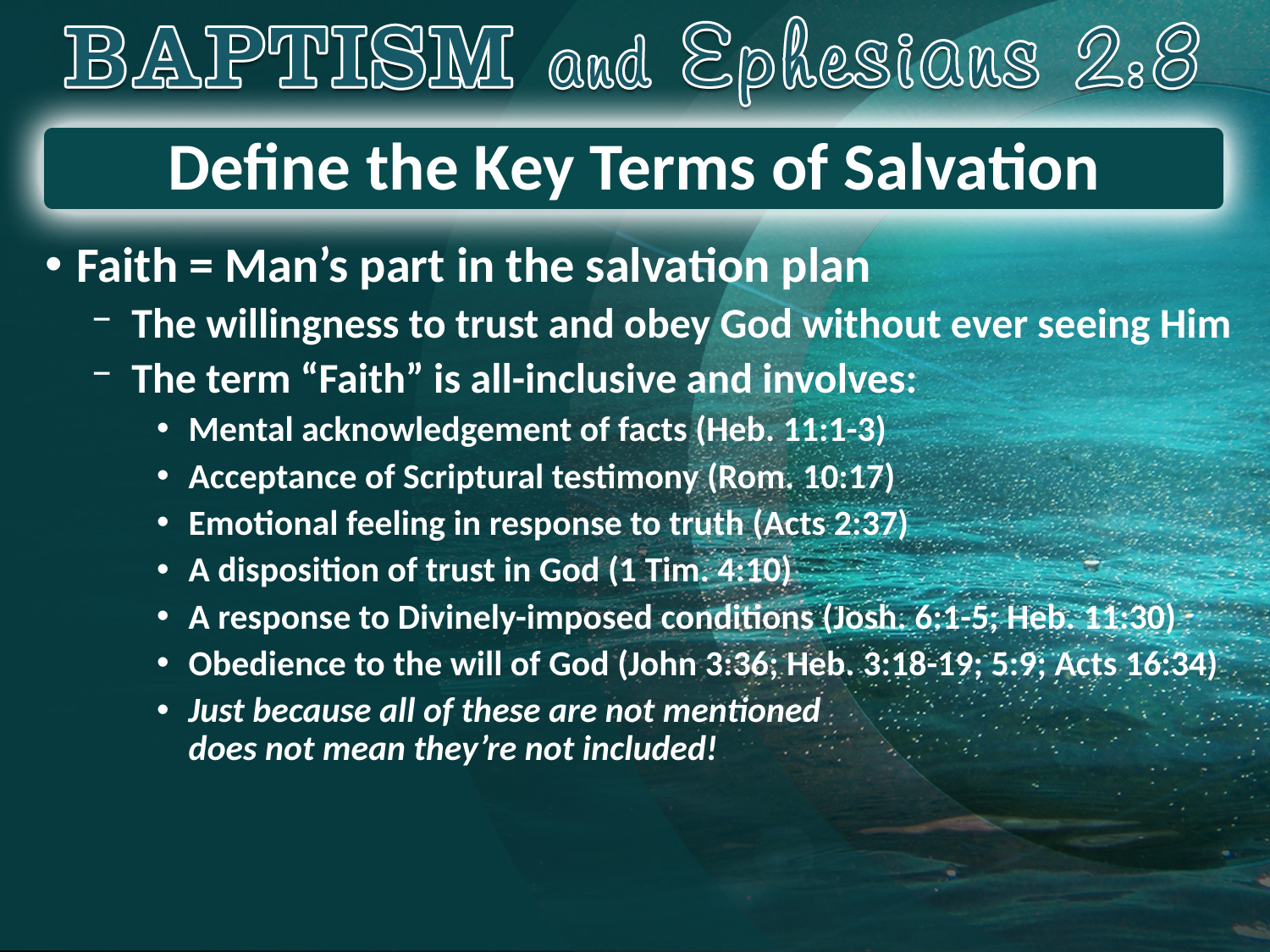

# Define the Key Terms of Salvation
Faith = Man’s part in the salvation plan
The willingness to trust and obey God without ever seeing Him
The term “Faith” is all-inclusive and involves:
Mental acknowledgement of facts (Heb. 11:1-3)
Acceptance of Scriptural testimony (Rom. 10:17)
Emotional feeling in response to truth (Acts 2:37)
A disposition of trust in God (1 Tim. 4:10)
A response to Divinely-imposed conditions (Josh. 6:1-5; Heb. 11:30)
Obedience to the will of God (John 3:36; Heb. 3:18-19; 5:9; Acts 16:34)
Just because all of these are not mentioned
does not mean they’re not included!